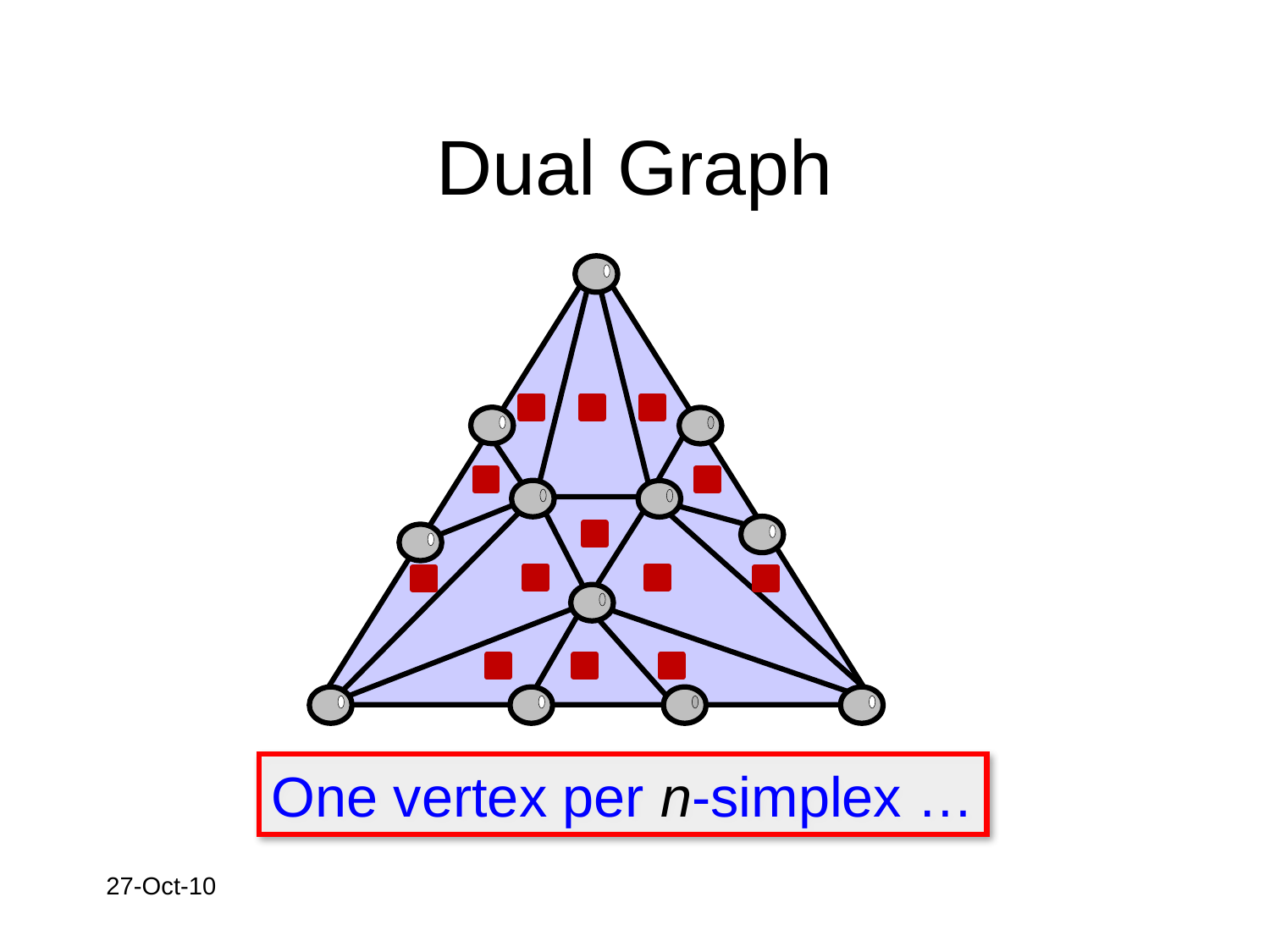

# Dual Graph

One vertex per n-simplex …
27-Oct-10